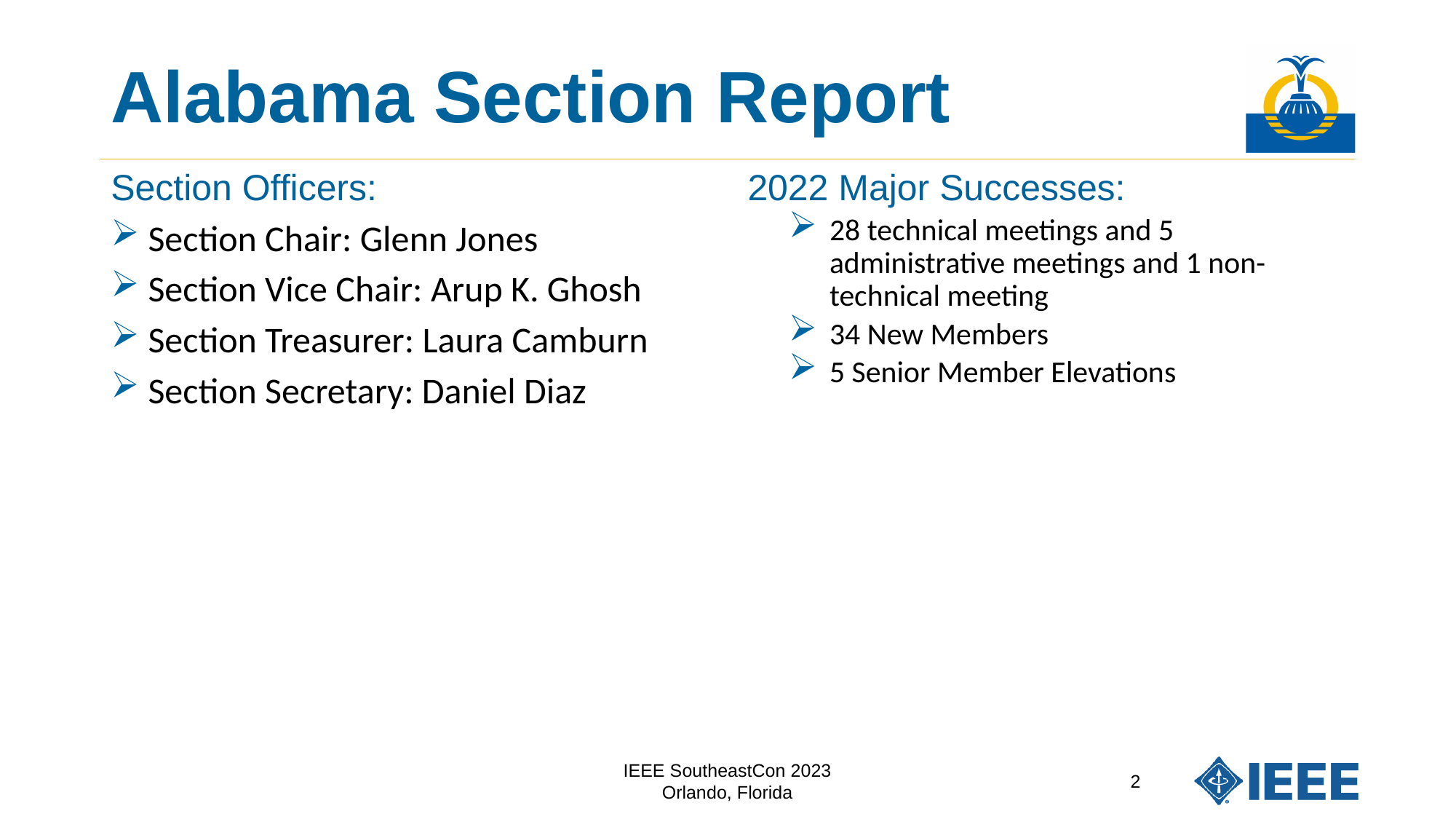

# Alabama Section Report
Section Officers:
 Section Chair: Glenn Jones
 Section Vice Chair: Arup K. Ghosh
 Section Treasurer: Laura Camburn
 Section Secretary: Daniel Diaz

2022 Major Successes:
28 technical meetings and 5 administrative meetings and 1 non-technical meeting
34 New Members
5 Senior Member Elevations

IEEE SoutheastCon 2023
Orlando, Florida
2